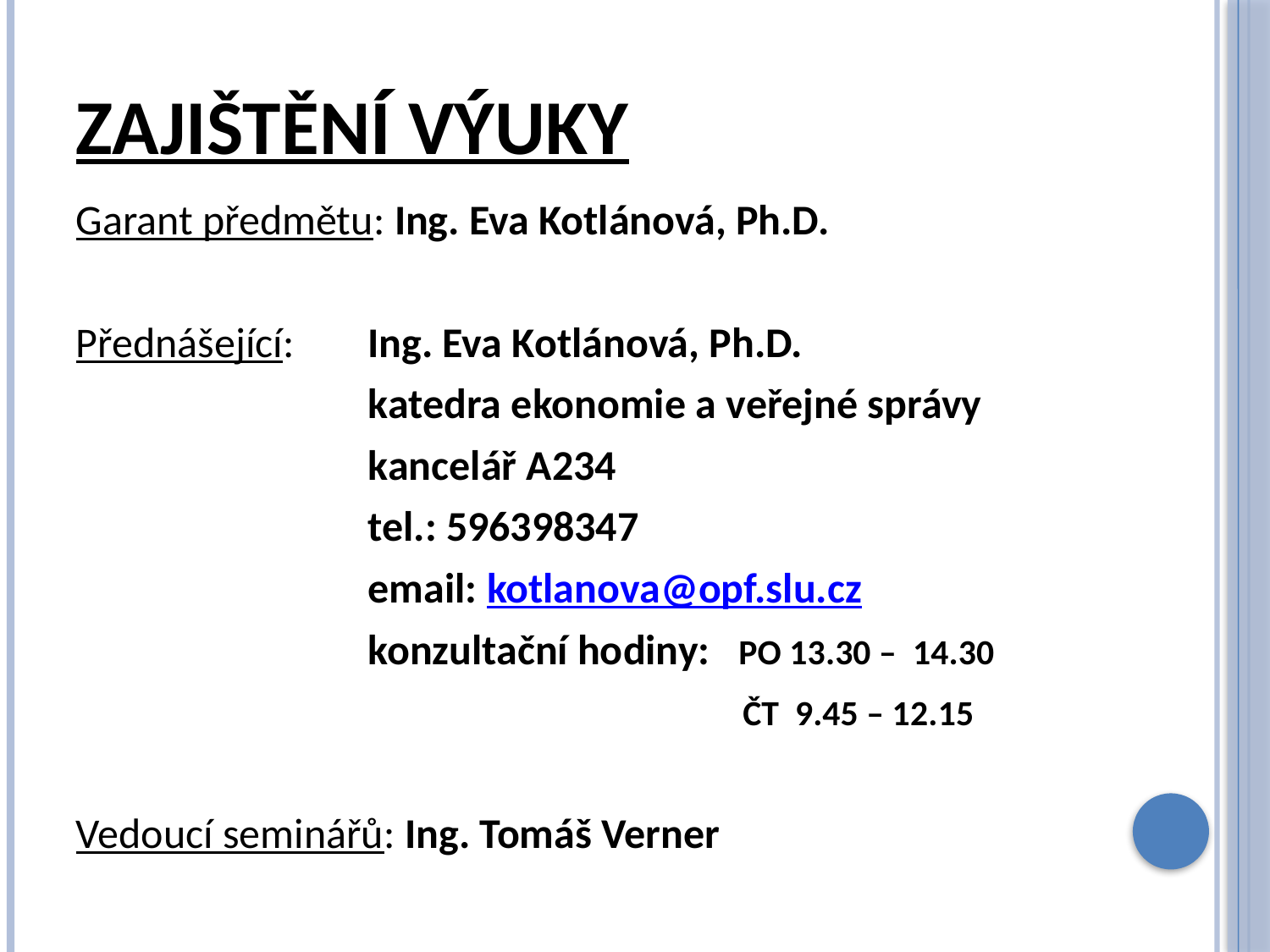

# Zajištění výuky
Garant předmětu: Ing. Eva Kotlánová, Ph.D.

Přednášející: 	Ing. Eva Kotlánová, Ph.D.
			katedra ekonomie a veřejné správy
			kancelář A234
			tel.: 596398347
			email: kotlanova@opf.slu.cz
			konzultační hodiny:   PO 13.30 –  14.30
					               ČT  9.45 – 12.15

Vedoucí seminářů: Ing. Tomáš Verner